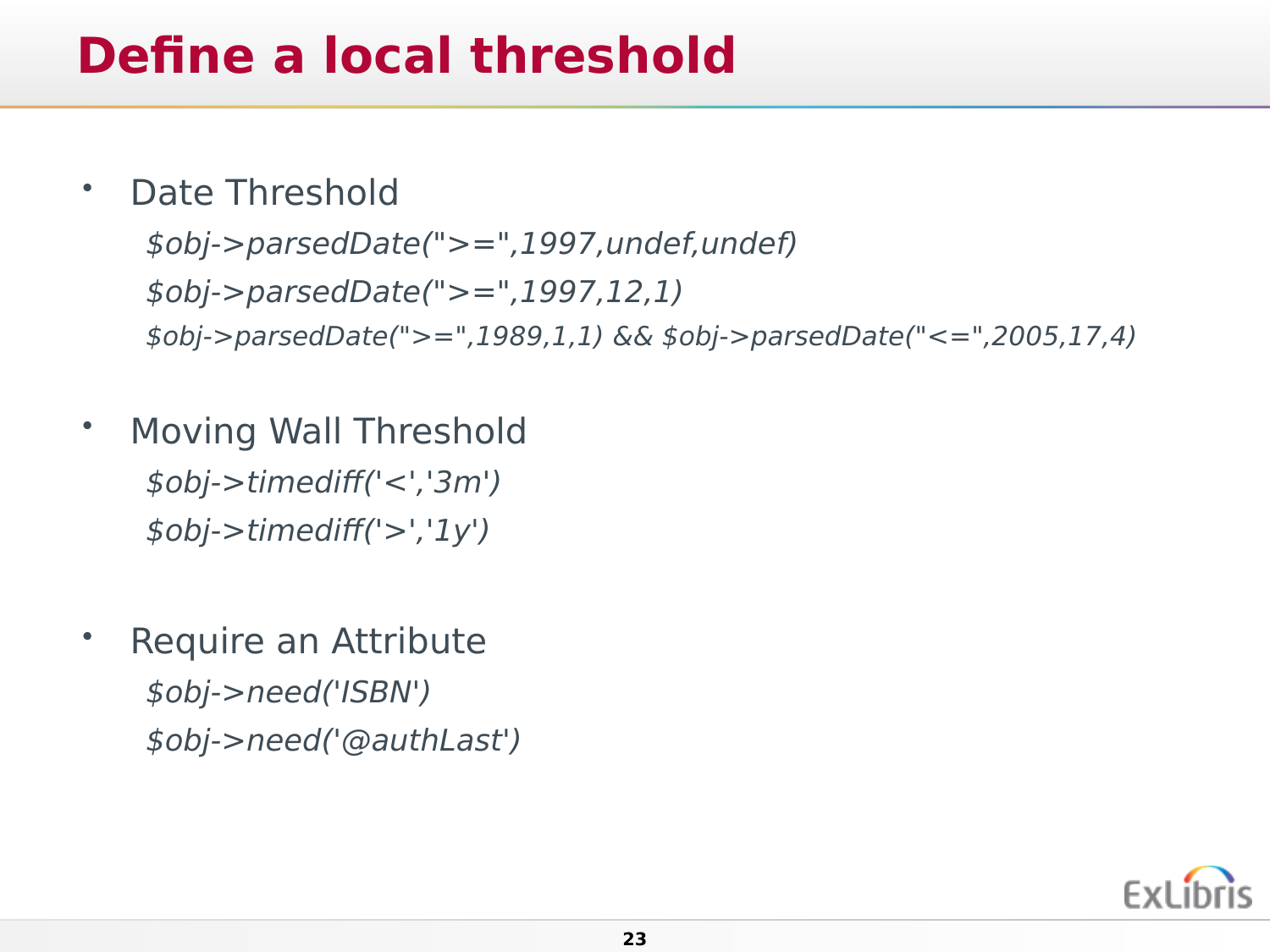

# Define a local threshold
Date Threshold
$obj->parsedDate(">=",1997,undef,undef)
$obj->parsedDate(">=",1997,12,1)
$obj->parsedDate(">=",1989,1,1) && $obj->parsedDate("<=",2005,17,4)

Moving Wall Threshold
$obj->timediff('<','3m')
$obj->timediff('>','1y')

Require an Attribute
$obj->need('ISBN')
$obj->need('@authLast')